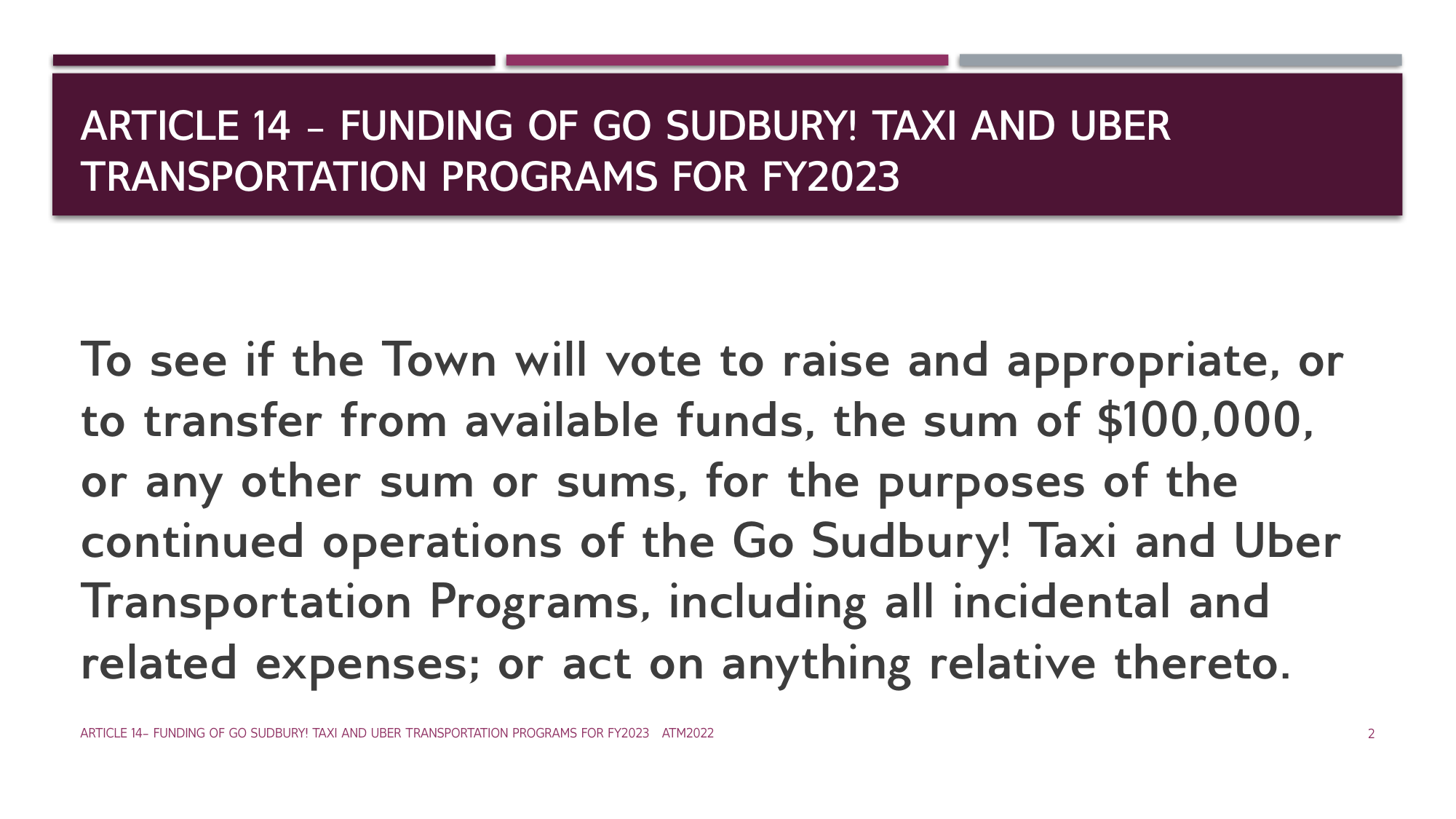

# ARTICLE 14 – FUNDING OF GO SUDBURY! TAXI AND UBER TRANSPORTATION PROGRAMS FOR FY2023

To see if the Town will vote to raise and appropriate, or to transfer from available funds, the sum of $100,000, or any other sum or sums, for the purposes of the continued operations of the Go Sudbury! Taxi and Uber Transportation Programs, including all incidental and related expenses; or act on anything relative thereto.

ARTICLE 14– FUNDING OF GO SUDBURY! TAXI AND UBER TRANSPORTATION PROGRAMS FOR FY2023   ATM2022
2